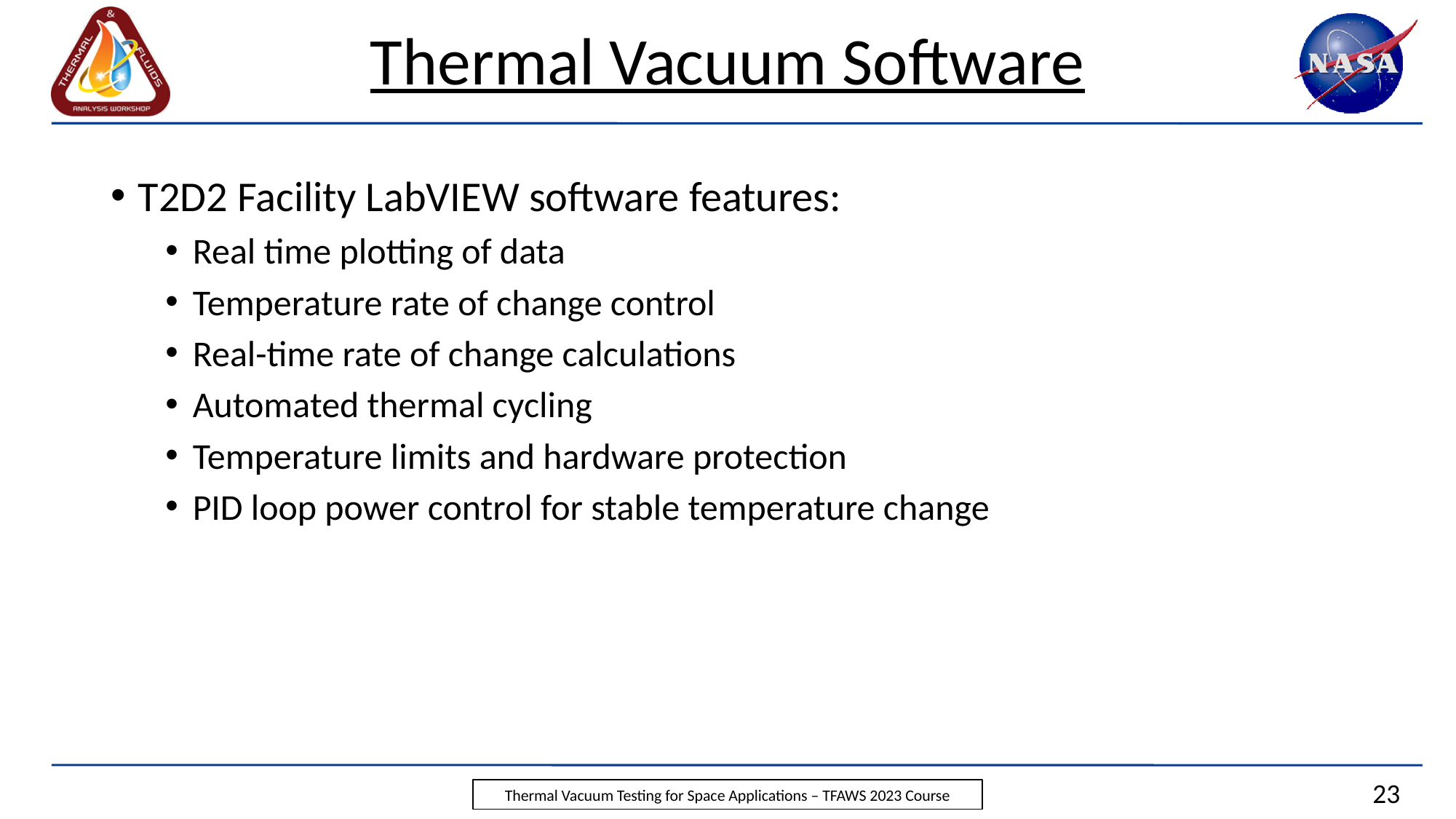

# Thermal Vacuum Software
T2D2 Facility LabVIEW software features:
Real time plotting of data
Temperature rate of change control
Real-time rate of change calculations
Automated thermal cycling
Temperature limits and hardware protection
PID loop power control for stable temperature change

23